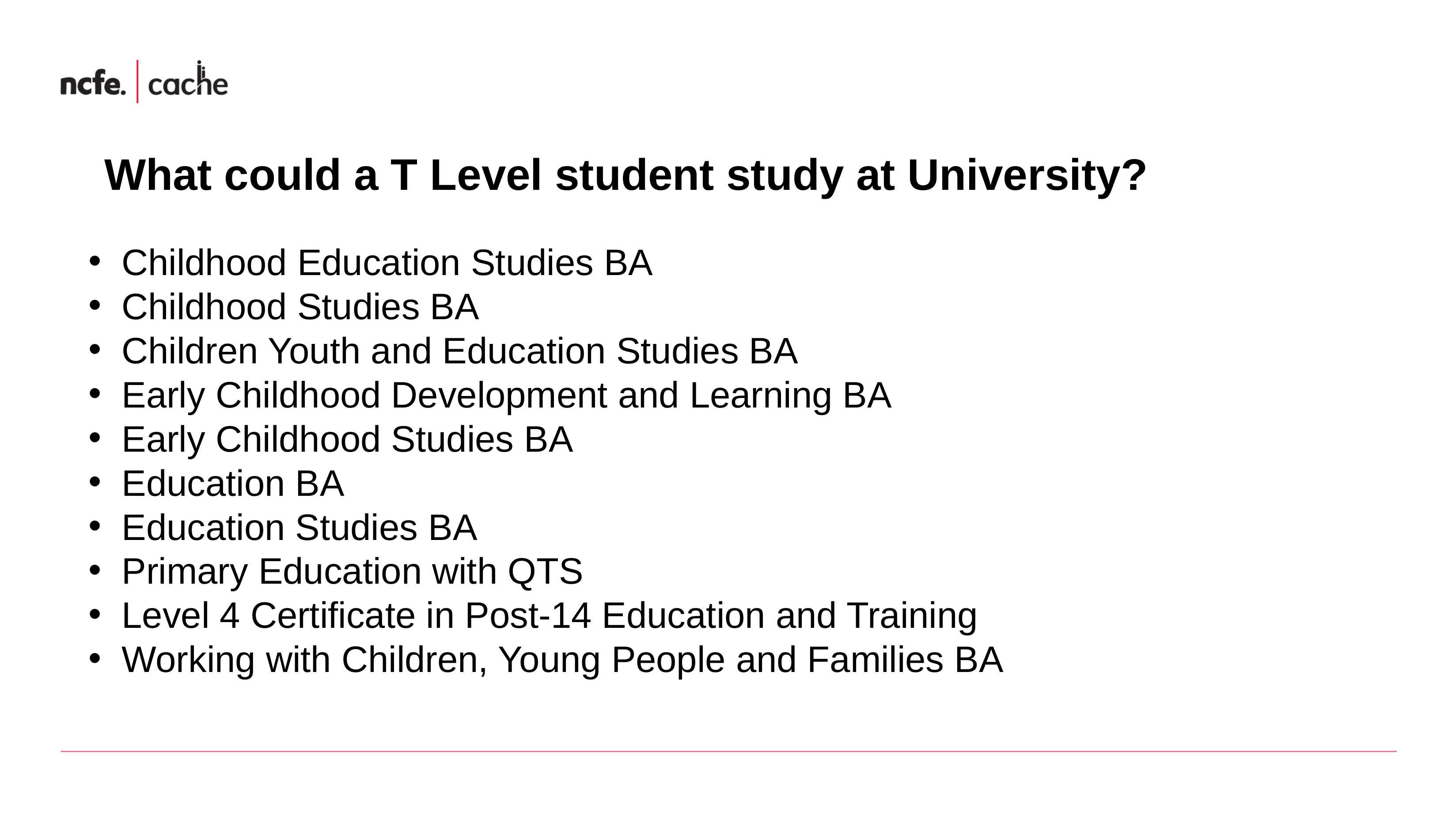

# What could a T Level student study at University?
Childhood Education Studies BA
Childhood Studies BA
Children Youth and Education Studies BA
Early Childhood Development and Learning BA
Early Childhood Studies BA
Education BA
Education Studies BA
Primary Education with QTS
Level 4 Certificate in Post-14 Education and Training
Working with Children, Young People and Families BA